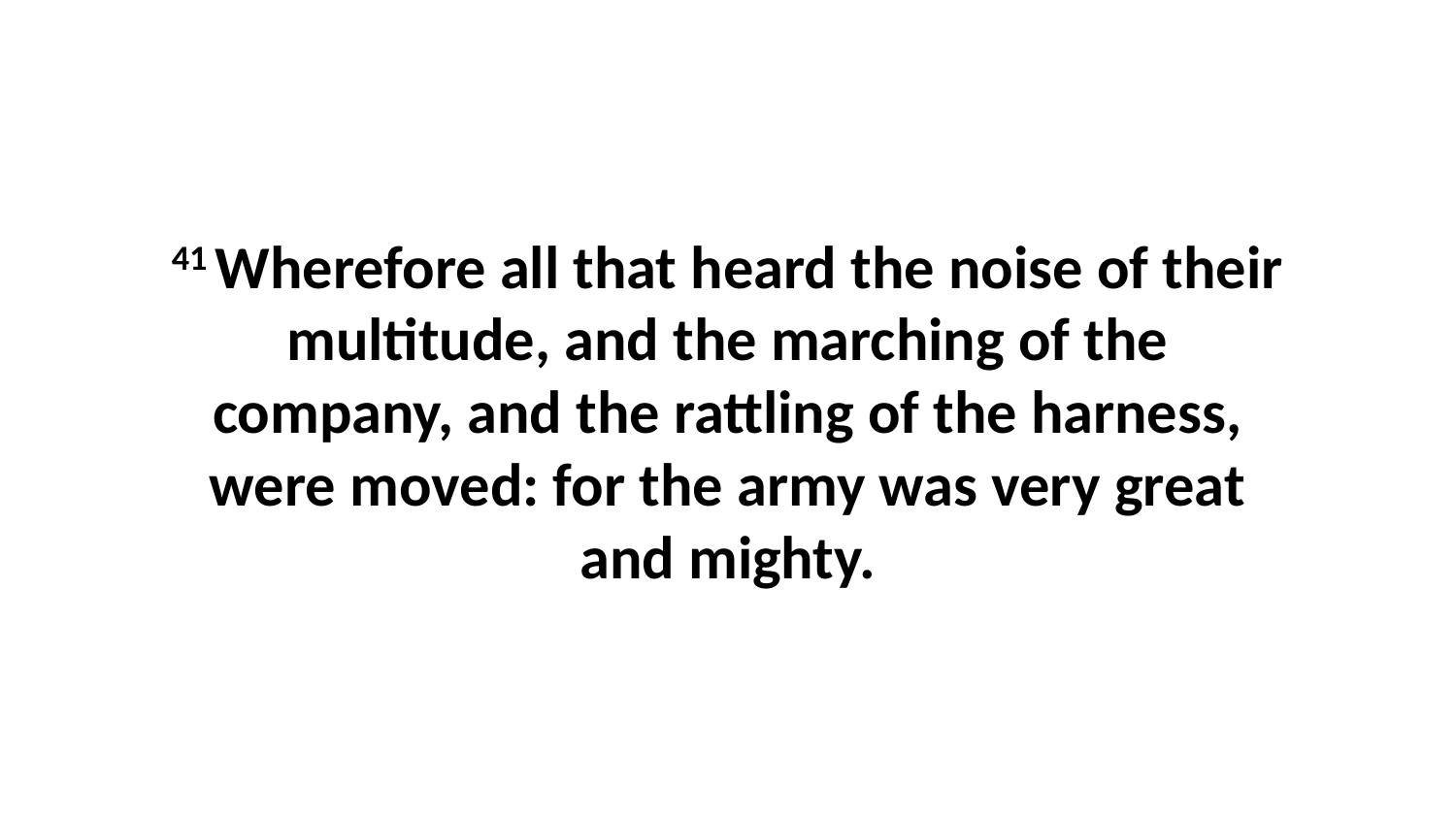

41 Wherefore all that heard the noise of their multitude, and the marching of the company, and the rattling of the harness, were moved: for the army was very great and mighty.